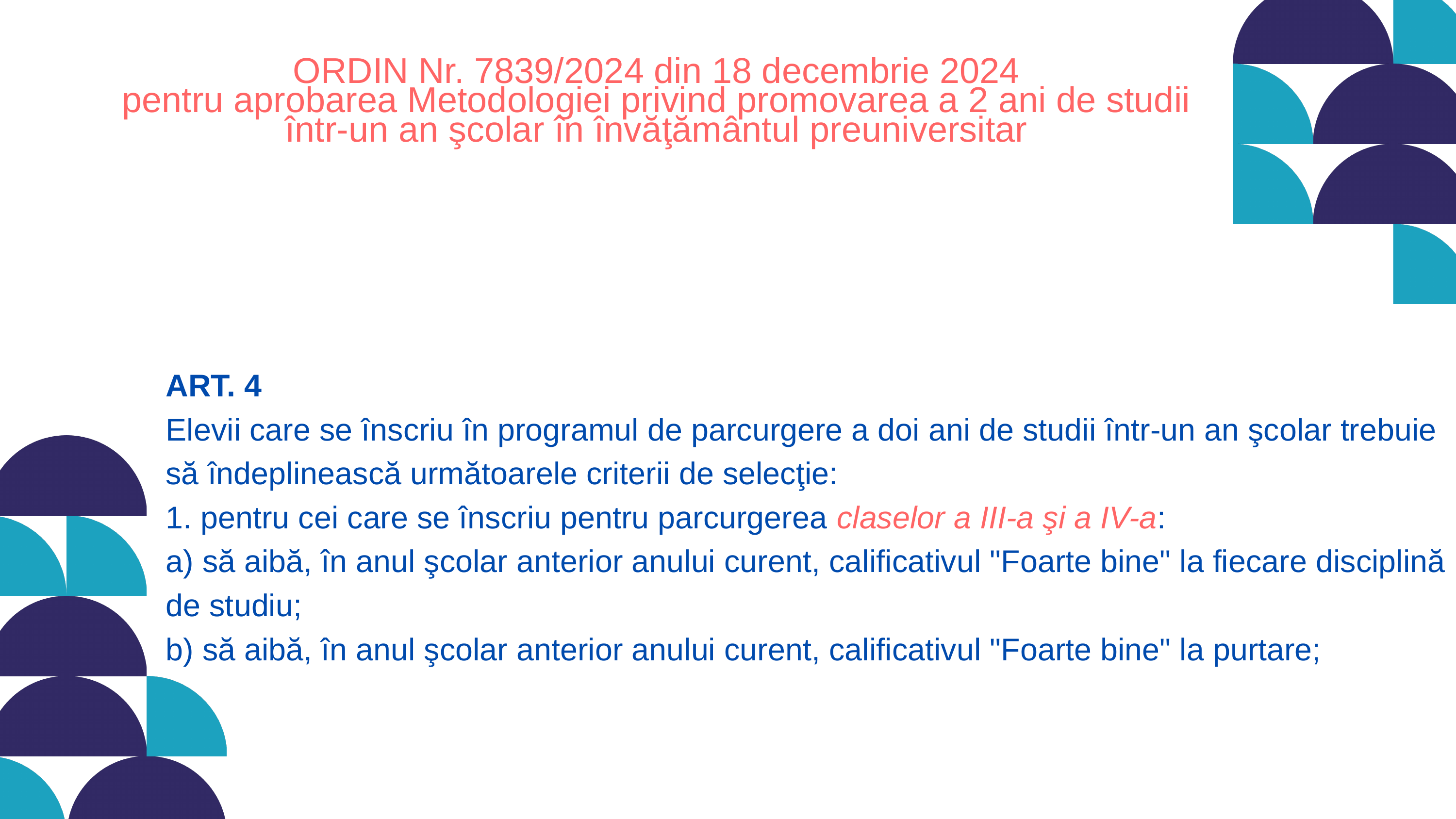

ORDIN Nr. 7839/2024 din 18 decembrie 2024
pentru aprobarea Metodologiei privind promovarea a 2 ani de studii într-un an şcolar în învăţământul preuniversitar

ART. 4
Elevii care se înscriu în programul de parcurgere a doi ani de studii într-un an şcolar trebuie să îndeplinească următoarele criterii de selecţie:
1. pentru cei care se înscriu pentru parcurgerea claselor a III-a şi a IV-a:
a) să aibă, în anul şcolar anterior anului curent, calificativul "Foarte bine" la fiecare disciplină de studiu;
b) să aibă, în anul şcolar anterior anului curent, calificativul "Foarte bine" la purtare;